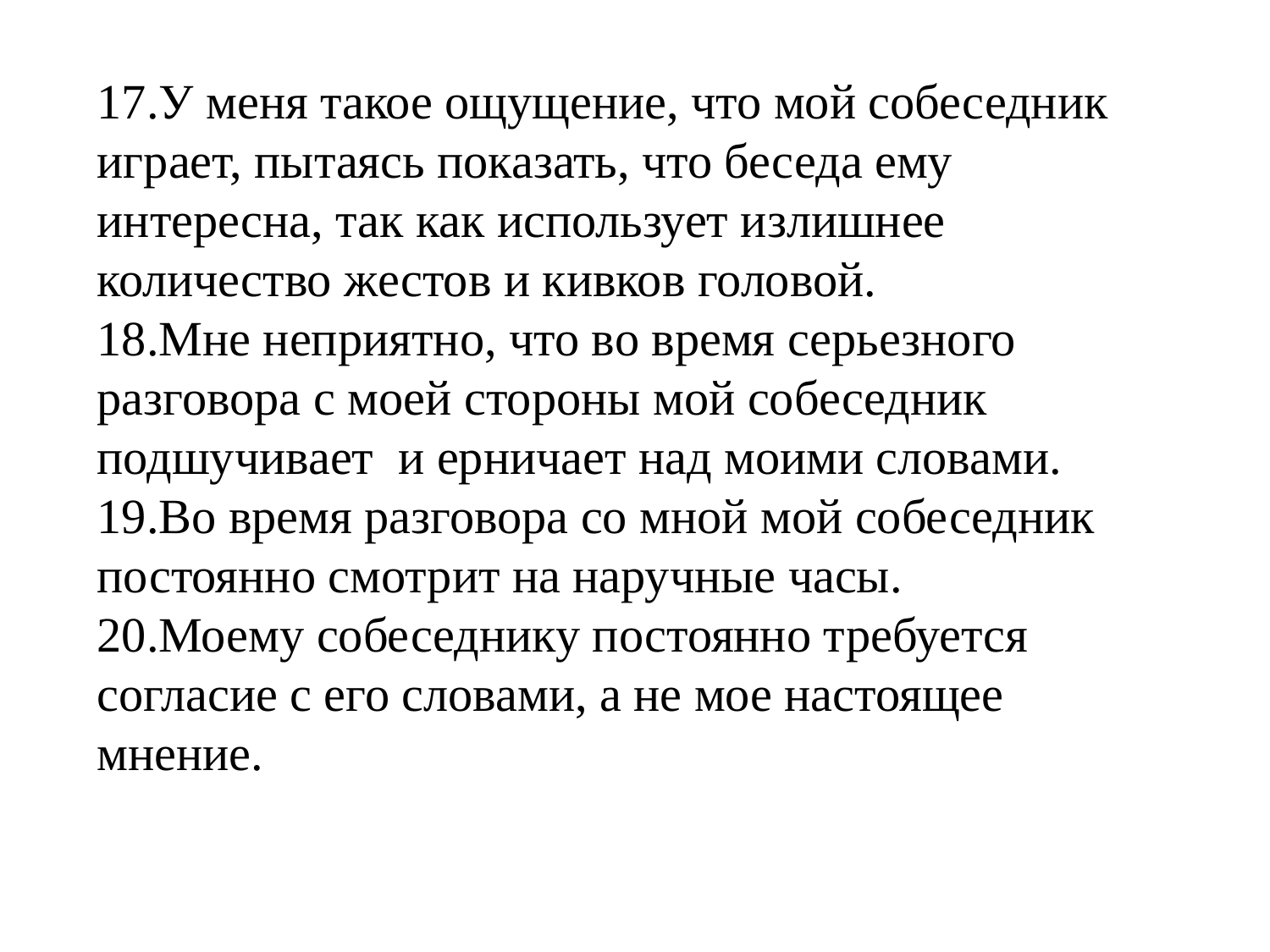

17.У меня такое ощущение, что мой собеседник играет, пытаясь показать, что беседа ему интересна, так как использует излишнее количество жестов и кивков головой.
18.Мне неприятно, что во время серьезного разговора с моей стороны мой собеседник подшучивает  и ерничает над моими словами.
19.Во время разговора со мной мой собеседник постоянно смотрит на наручные часы.
20.Моему собеседнику постоянно требуется согласие с его словами, а не мое настоящее мнение.